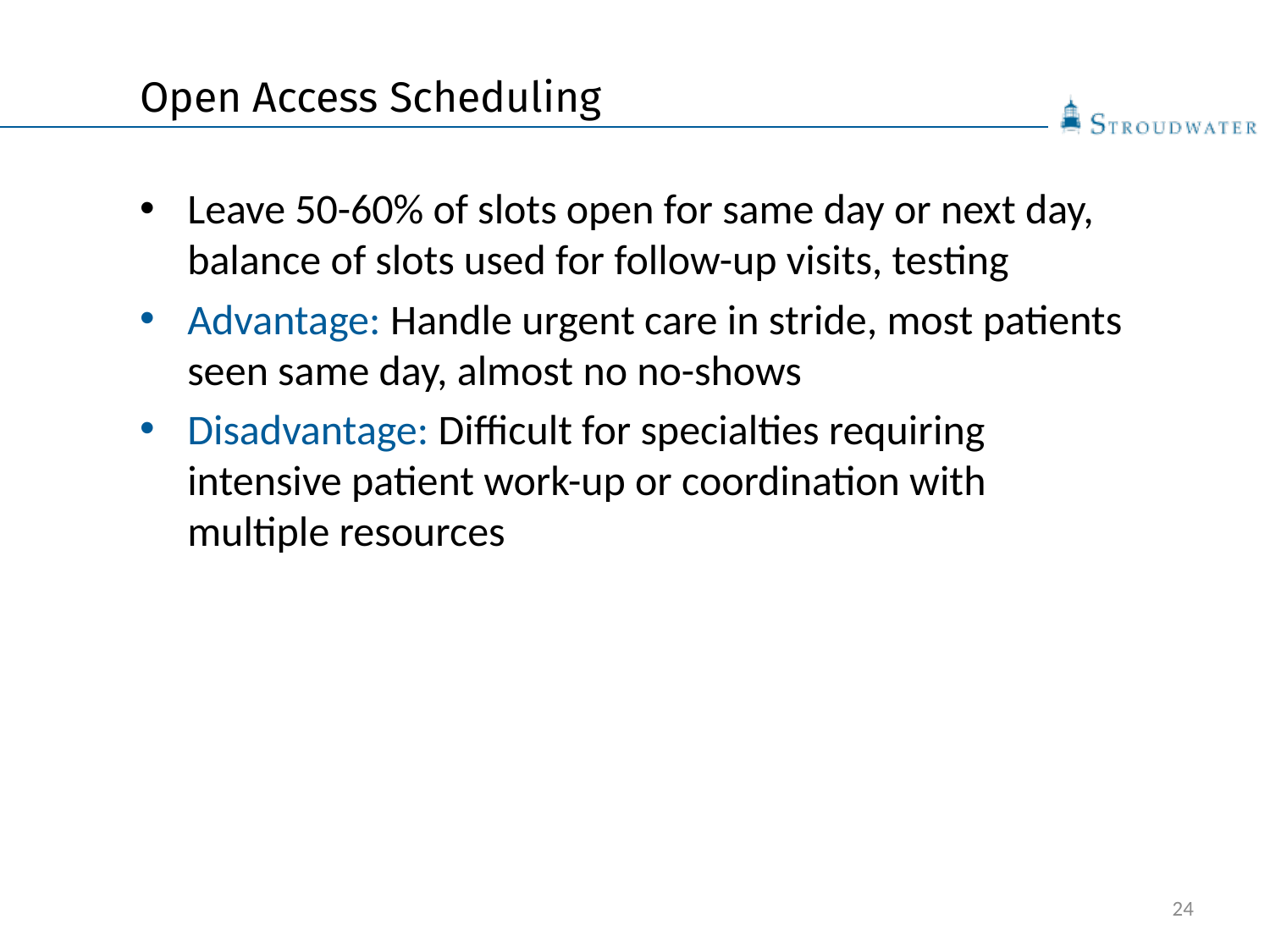

# Open Access Scheduling
Leave 50-60% of slots open for same day or next day, balance of slots used for follow-up visits, testing
Advantage: Handle urgent care in stride, most patients seen same day, almost no no-shows
Disadvantage: Difficult for specialties requiring intensive patient work-up or coordination with multiple resources

24